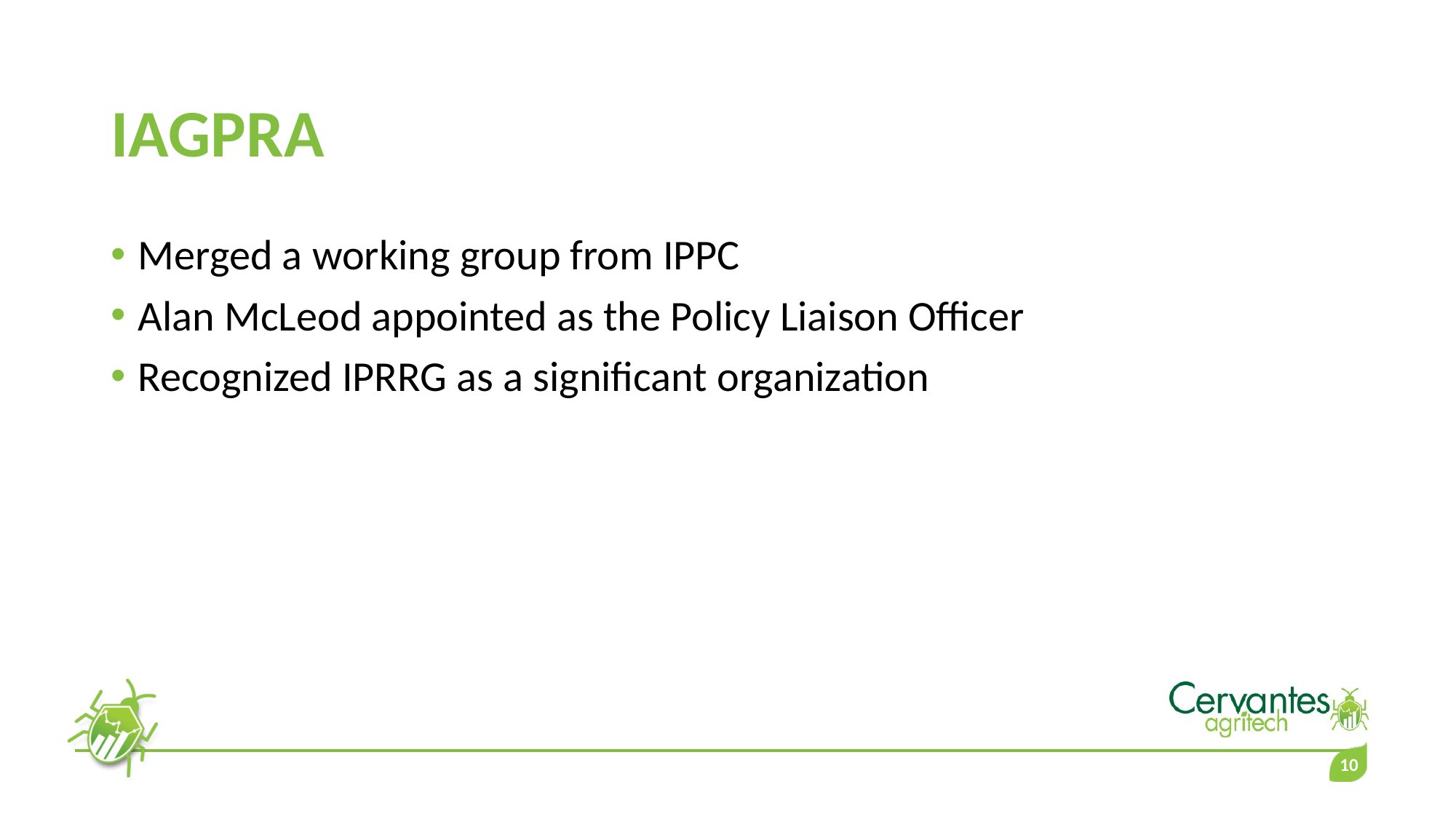

# IAGPRA
Merged a working group from IPPC
Alan McLeod appointed as the Policy Liaison Officer
Recognized IPRRG as a significant organization